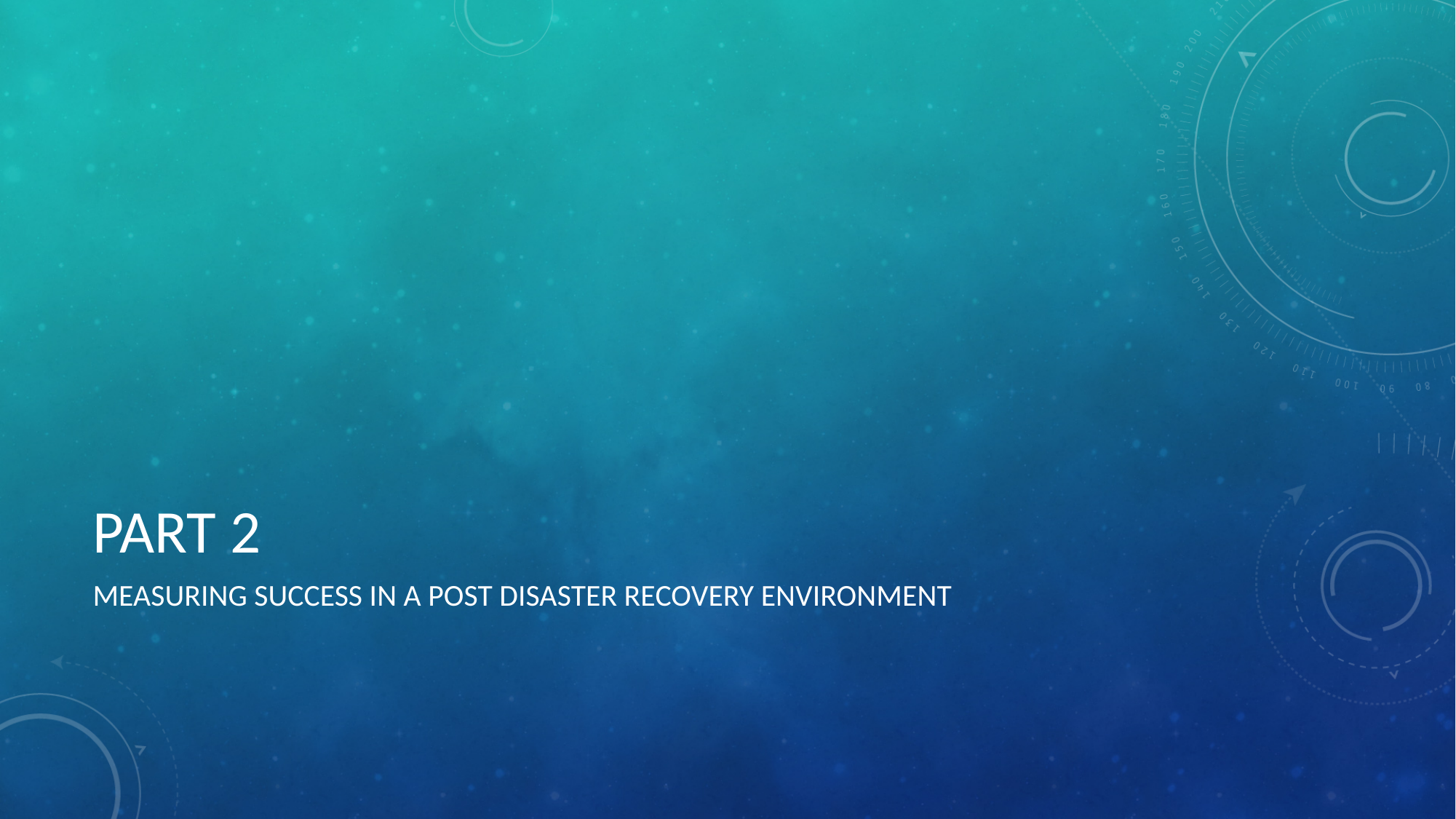

# Part 2
Measuring success in a post disaster recovery environment